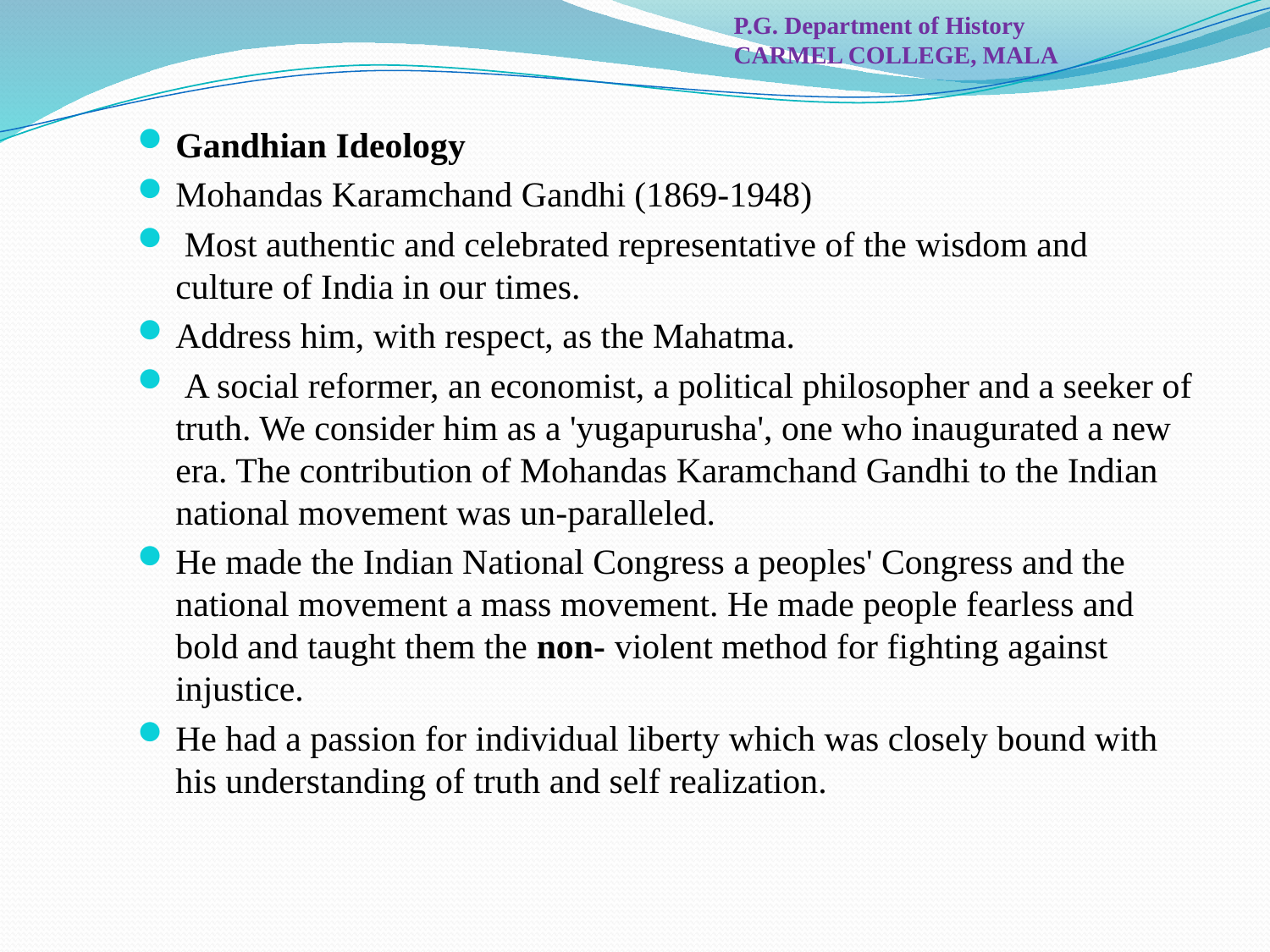

P.G. Department of History
CARMEL COLLEGE, MALA
Gandhian Ideology
Mohandas Karamchand Gandhi (1869-1948)
 Most authentic and celebrated representative of the wisdom and culture of India in our times.
Address him, with respect, as the Mahatma.
 A social reformer, an economist, a political philosopher and a seeker of truth. We consider him as a 'yugapurusha', one who inaugurated a new era. The contribution of Mohandas Karamchand Gandhi to the Indian national movement was un-paralleled.
He made the Indian National Congress a peoples' Congress and the national movement a mass movement. He made people fearless and bold and taught them the non- violent method for fighting against injustice.
He had a passion for individual liberty which was closely bound with his understanding of truth and self realization.